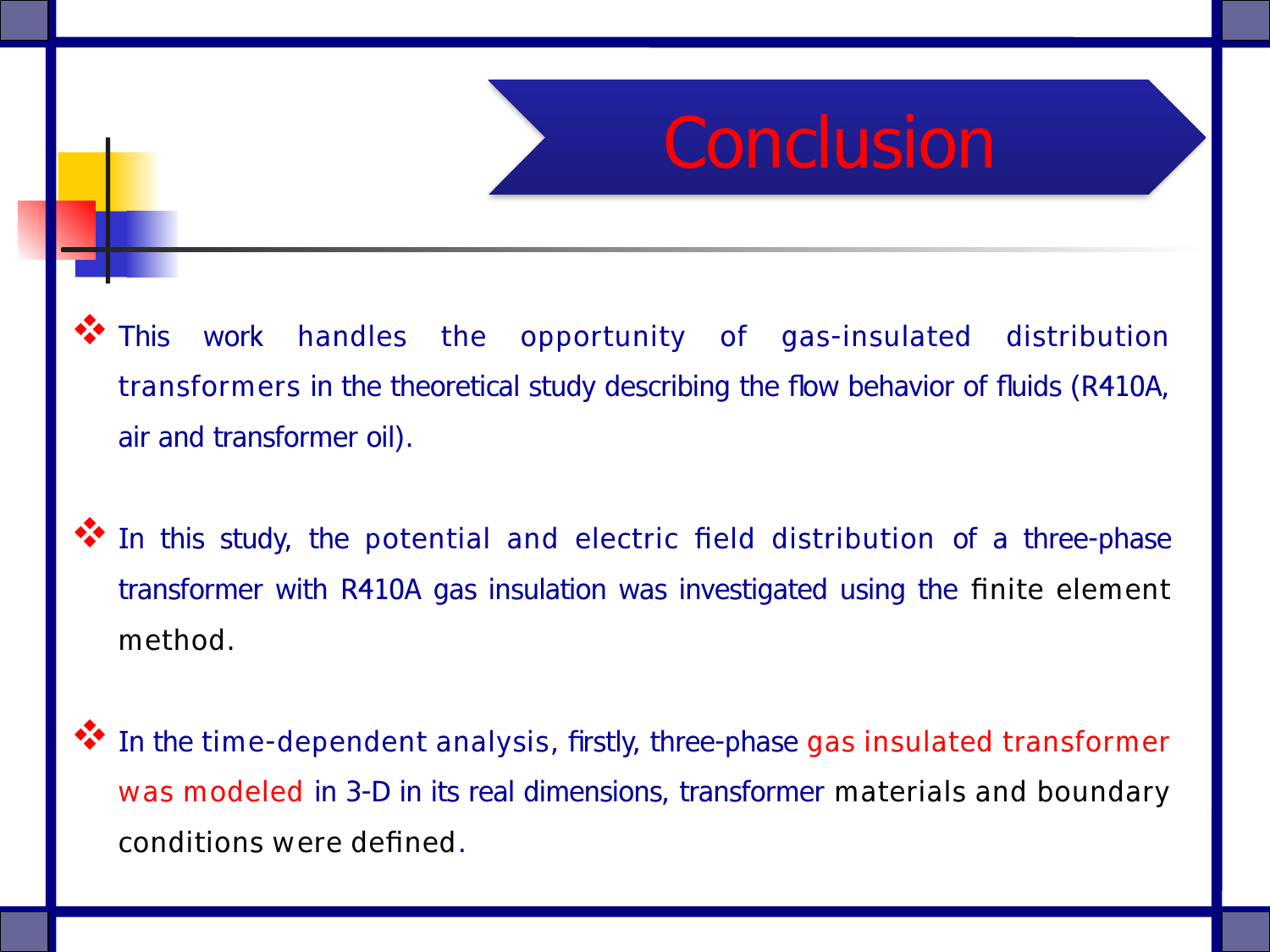

Conclusion

This work handles the opportunity of gas-insulated distribution transformers in the theoretical study describing the flow behavior of fluids (R410A, air and transformer oil).

In this study, the potential and electric field distribution of a three-phase transformer with R410A gas insulation was investigated using the finite element method.

In the time-dependent analysis, firstly, three-phase gas insulated transformer was modeled in 3-D in its real dimensions, transformer materials and boundary conditions were defined.